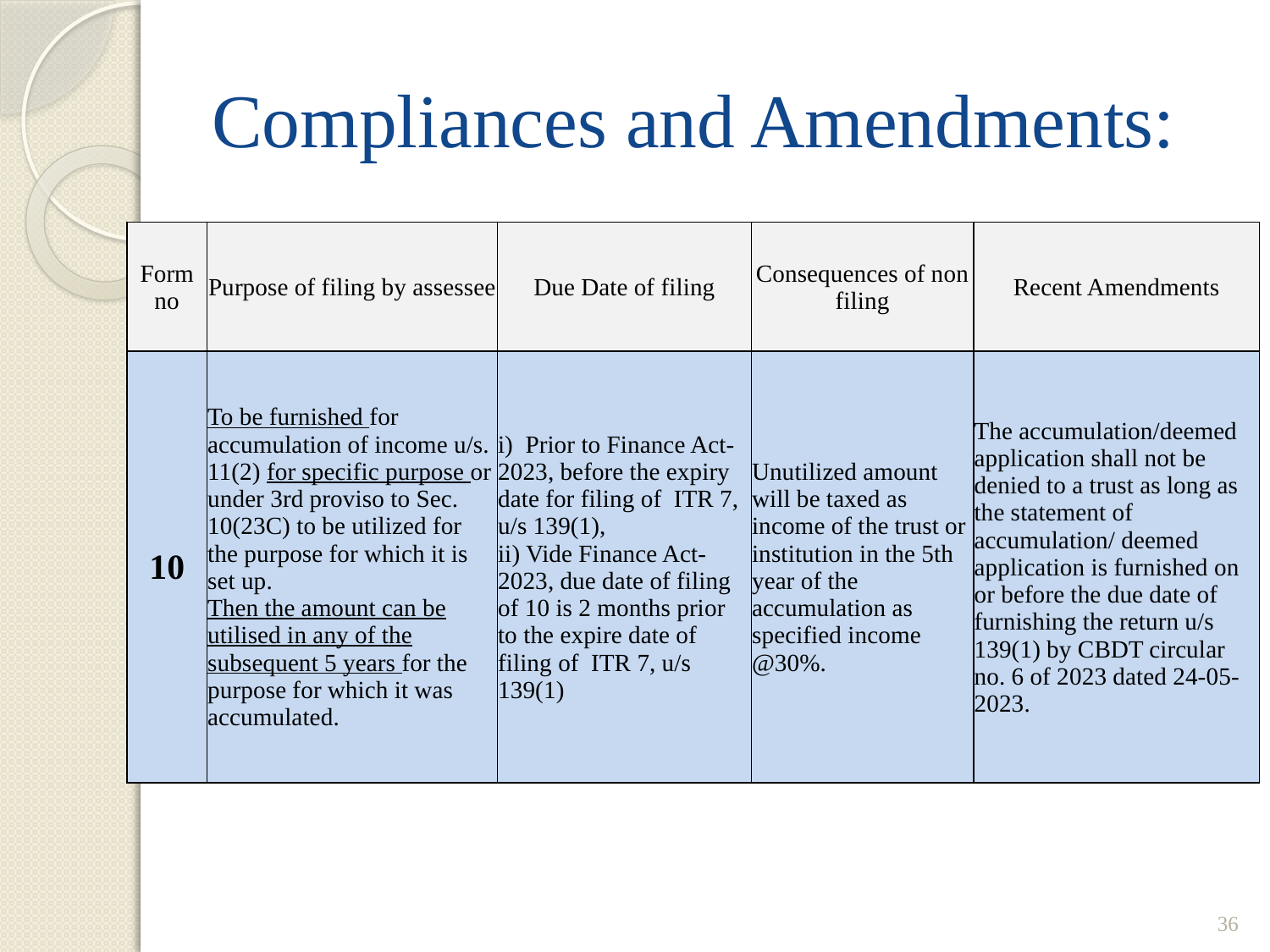

# Compliances and Amendments:
| Form no | Purpose of filing by assessee | Due Date of filing | Consequences of non filing | Recent Amendments |
| --- | --- | --- | --- | --- |
| 10 | To be furnished for accumulation of income u/s. 11(2) for specific purpose or under 3rd proviso to Sec. 10(23C) to be utilized for the purpose for which it is set up. Then the amount can be utilised in any of the subsequent 5 years for the purpose for which it was accumulated. | i) Prior to Finance Act-2023, before the expiry date for filing of ITR 7, u/s 139(1), ii) Vide Finance Act-2023, due date of filing of 10 is 2 months prior to the expire date of filing of ITR 7, u/s 139(1) | Unutilized amount will be taxed as income of the trust or institution in the 5th year of the accumulation as specified income @30%. | The accumulation/deemed application shall not be denied to a trust as long as the statement of accumulation/ deemed application is furnished on or before the due date of furnishing the return u/s 139(1) by CBDT circular no. 6 of 2023 dated 24-05-2023. |
36